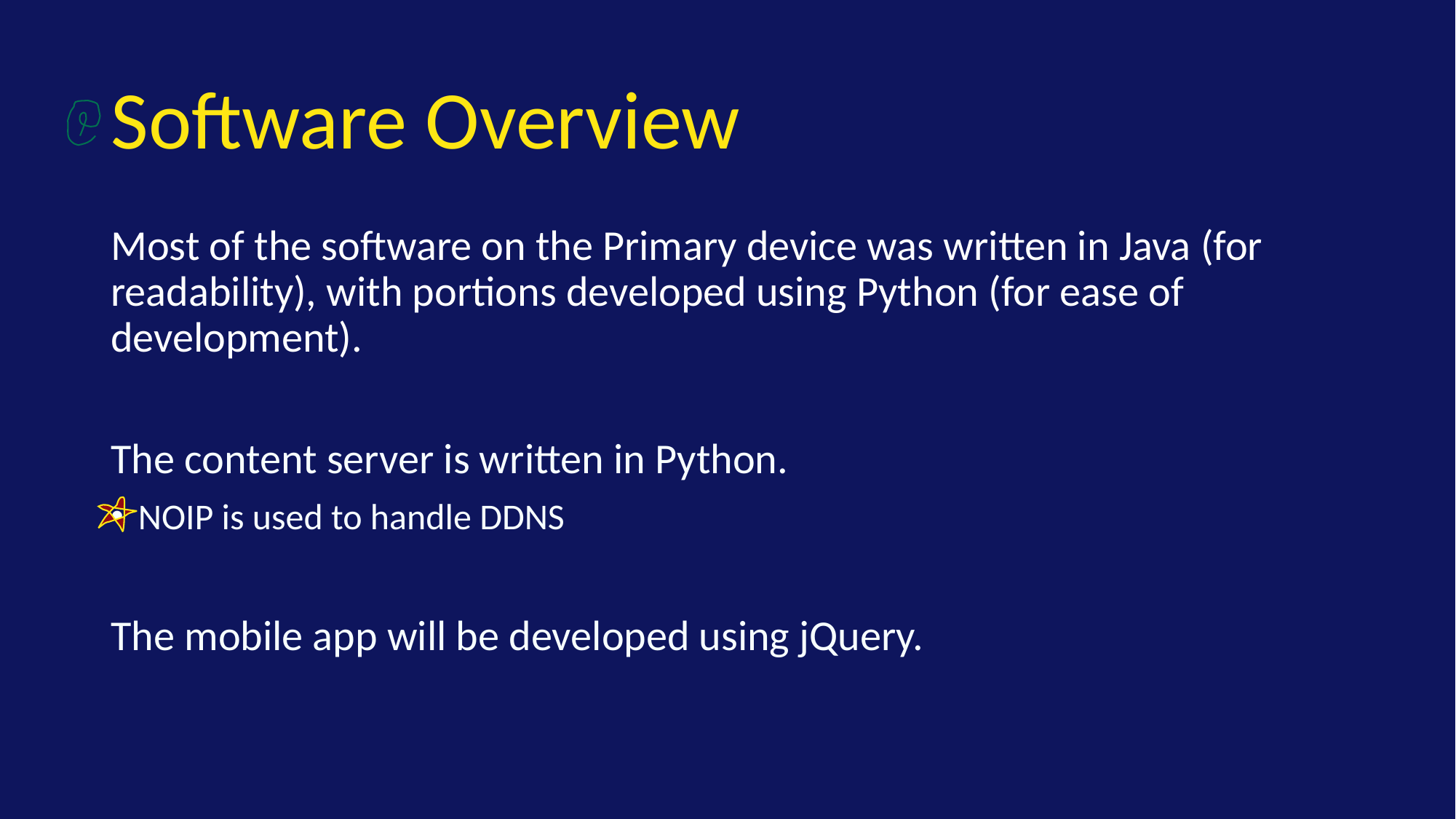

# Software Overview

Most of the software on the Primary device was written in Java (for readability), with portions developed using Python (for ease of development).

The content server is written in Python.
NOIP is used to handle DDNS

The mobile app will be developed using jQuery.